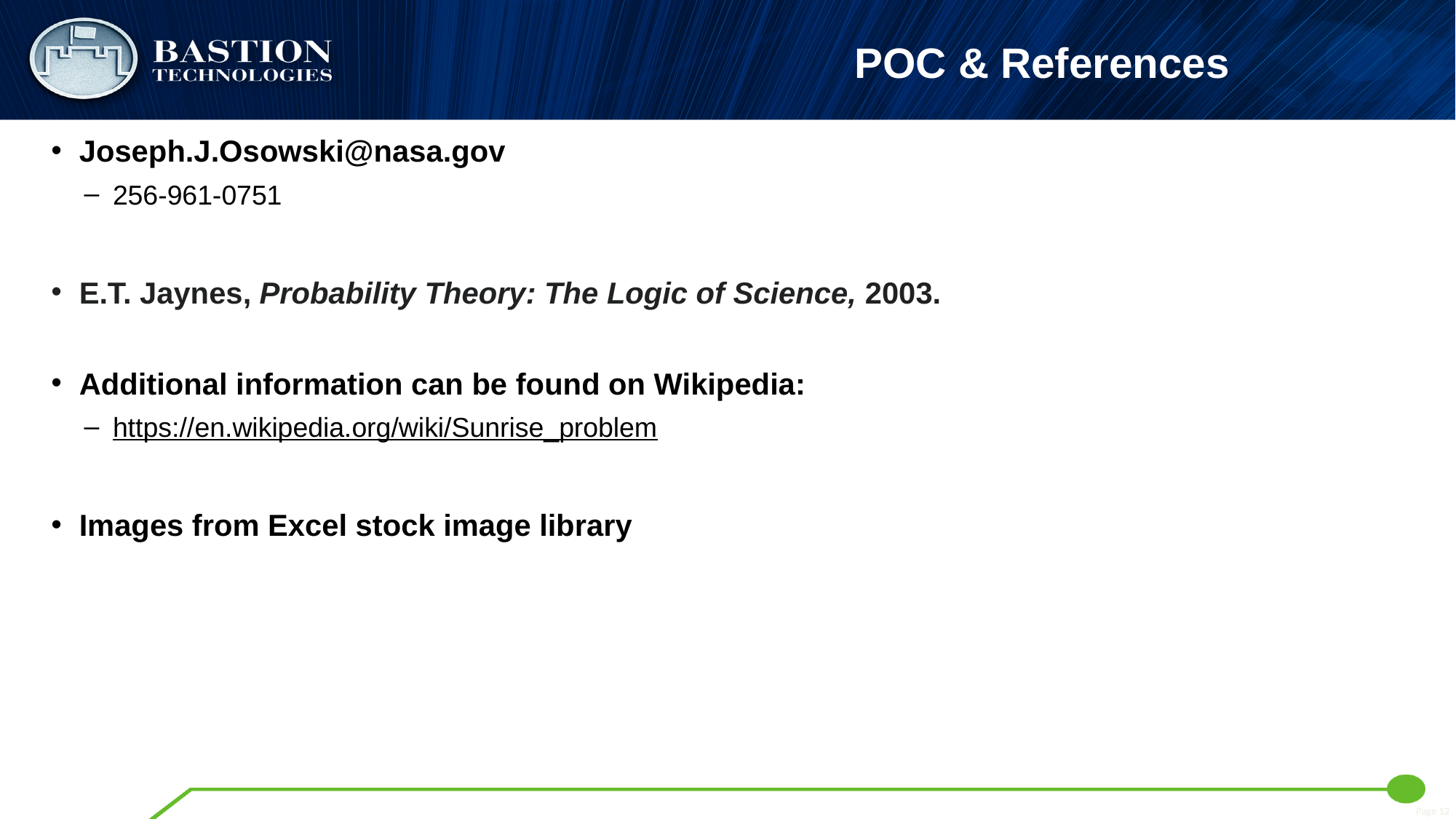

# POC & References
Joseph.J.Osowski@nasa.gov
256-961-0751

E.T. Jaynes, Probability Theory: The Logic of Science, 2003.

Additional information can be found on Wikipedia:
https://en.wikipedia.org/wiki/Sunrise_problem

Images from Excel stock image library

Page 12